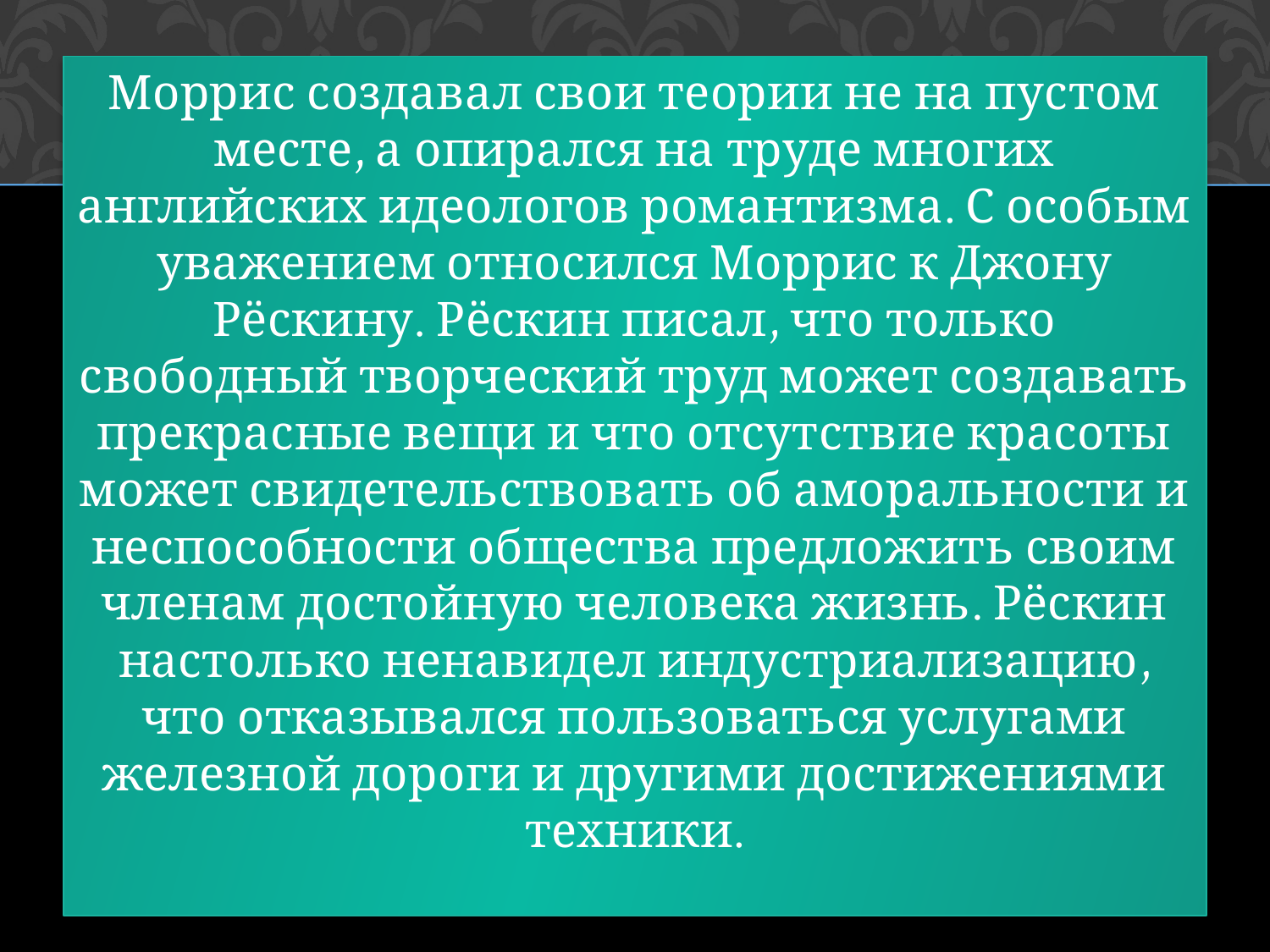

Моррис создавал свои теории не на пустом месте, а опирался на труде многих английских идеологов романтизма. С особым уважением относился Моррис к Джону Рёскину. Рёскин писал, что только свободный творческий труд может создавать прекрасные вещи и что отсутствие красоты может свидетельствовать об аморальности и неспособности общества предложить своим членам достойную человека жизнь. Рёскин настолько ненавидел индустриализацию, что отказывался пользоваться услугами железной дороги и другими достижениями техники.